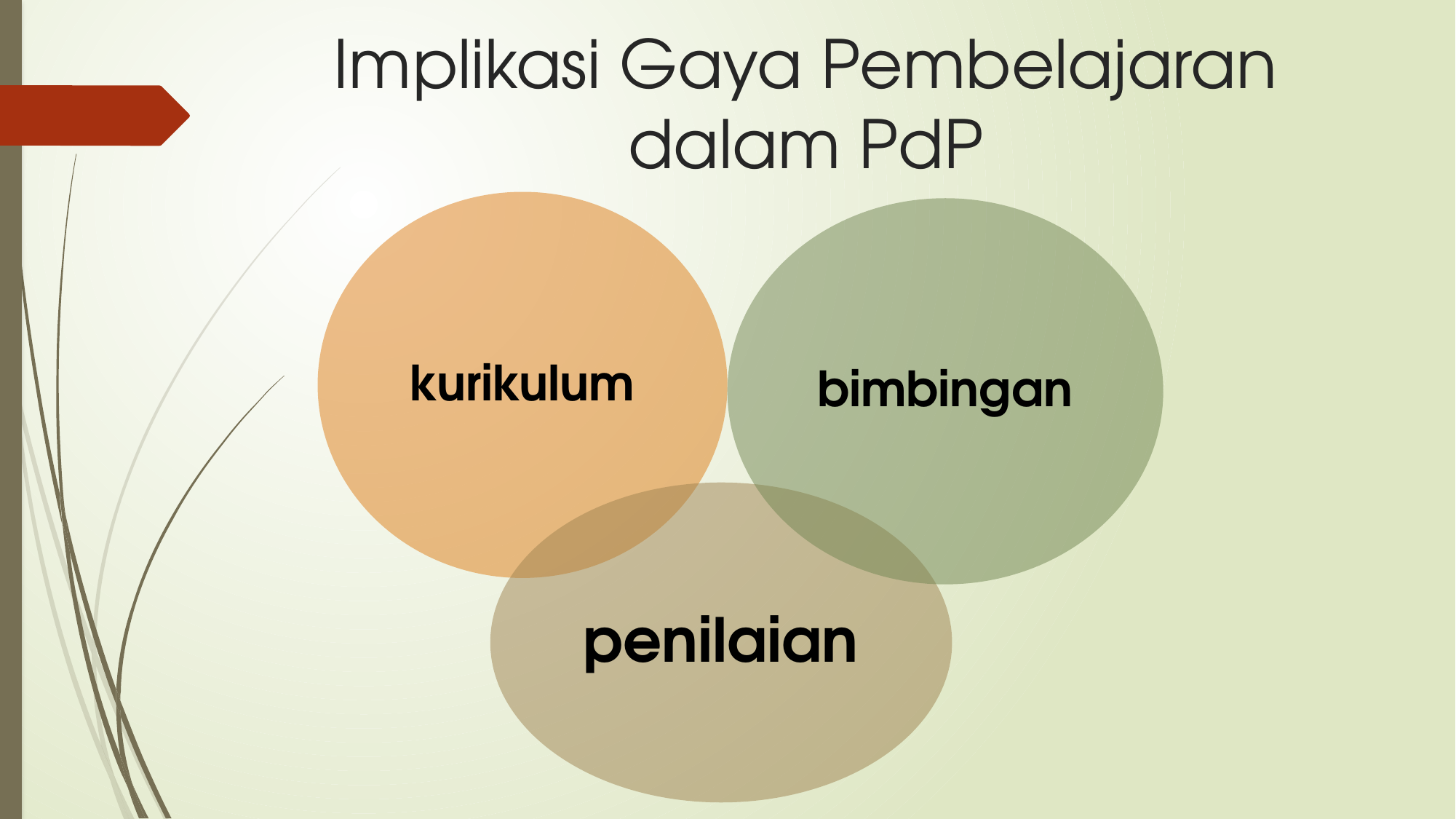

# Implikasi Gaya Pembelajaran dalam PdP
kurikulum
penilaian
bimbingan